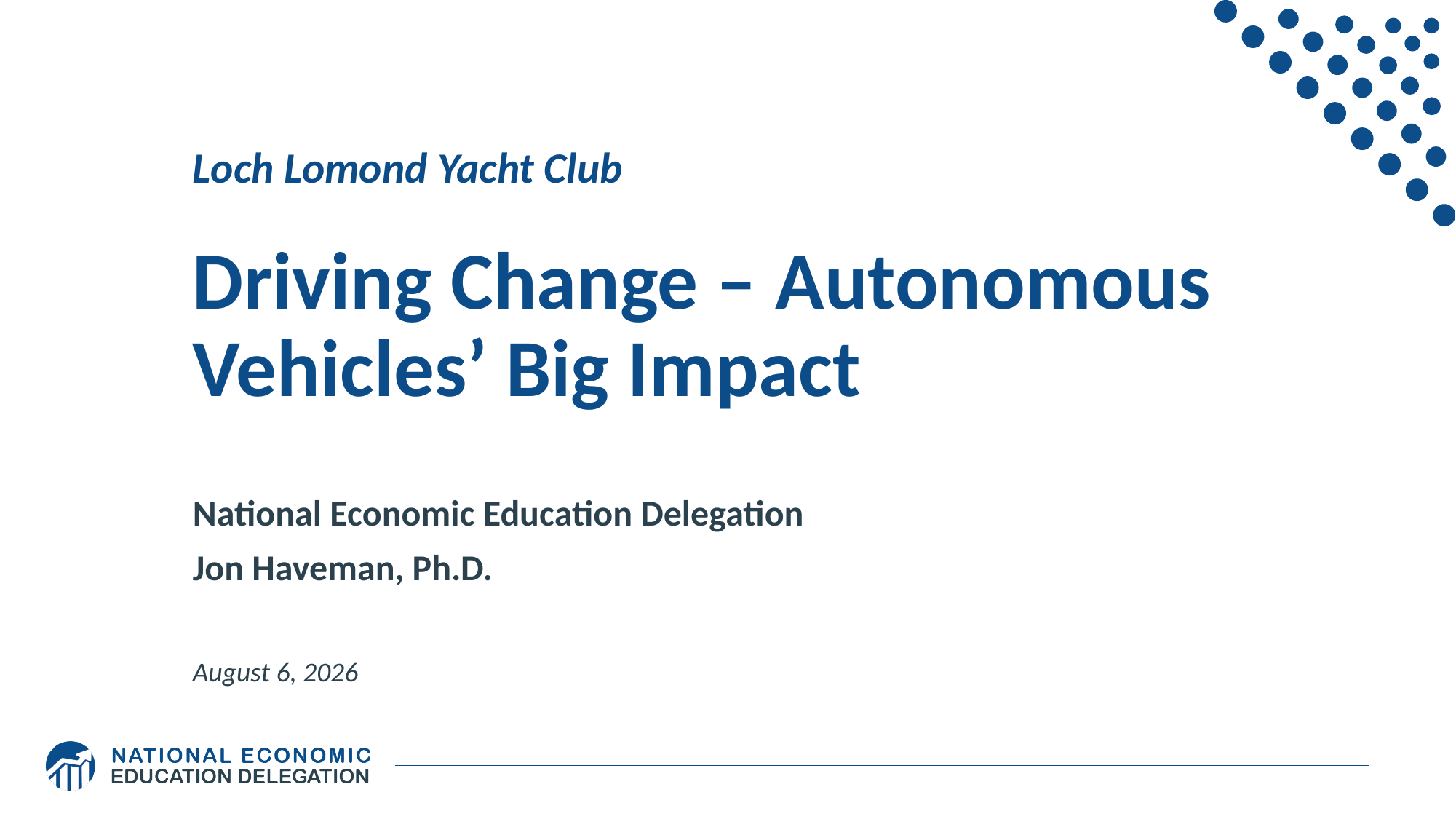

# Loch Lomond Yacht Club Driving Change – Autonomous Vehicles’ Big Impact

National Economic Education Delegation
Jon Haveman, Ph.D.

August 6, 2026